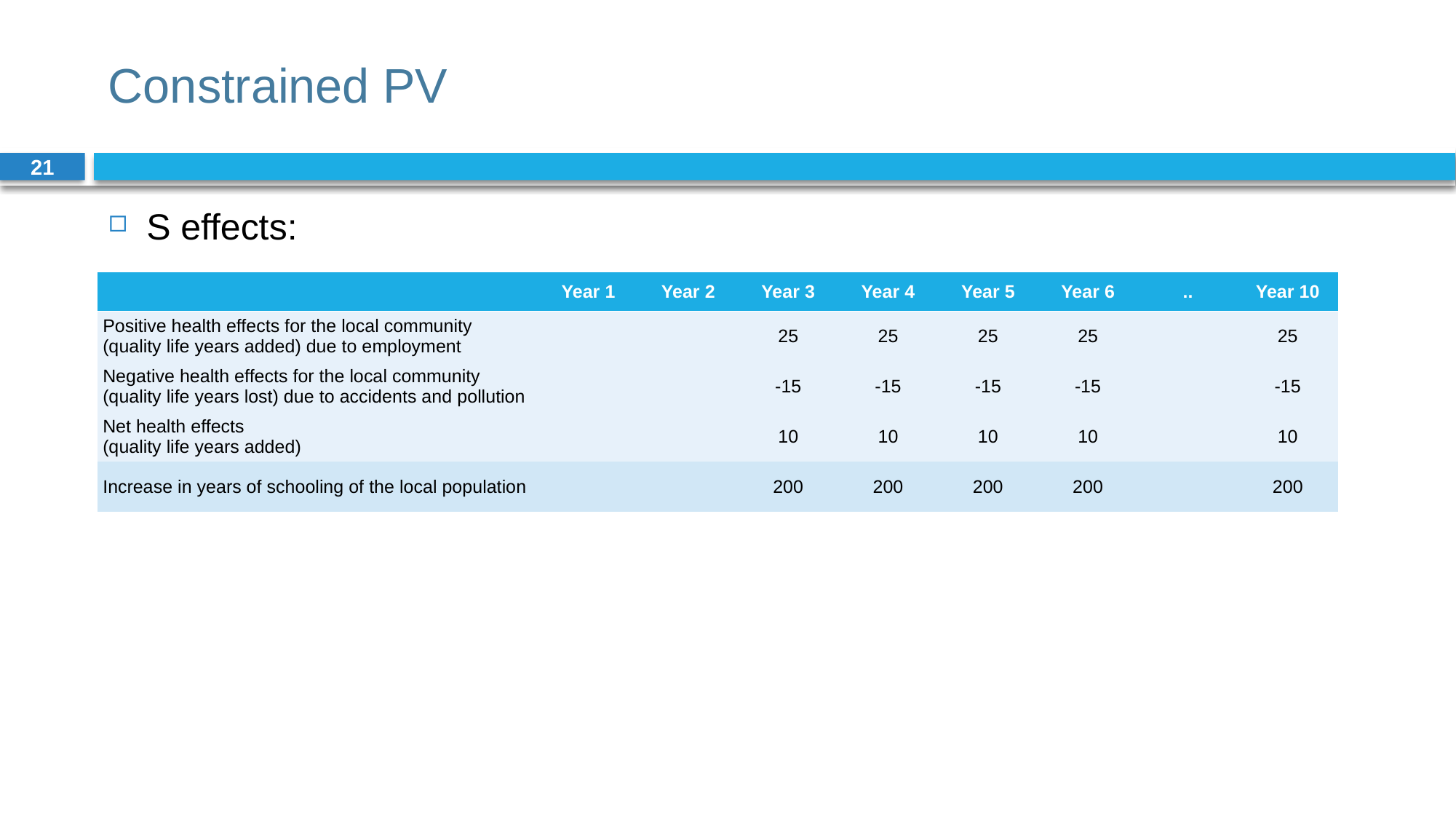

# Constrained PV
21
S effects:

|  | Year 1 | Year 2 | Year 3 | Year 4 | Year 5 | Year 6 | .. | Year 10 |
| --- | --- | --- | --- | --- | --- | --- | --- | --- |
| Positive health effects for the local community (quality life years added) due to employment |  |  | 25 | 25 | 25 | 25 |  | 25 |
| Negative health effects for the local community (quality life years lost) due to accidents and pollution |  |  | -15 | -15 | -15 | -15 |  | -15 |
| Net health effects (quality life years added) |  |  | 10 | 10 | 10 | 10 |  | 10 |
| Increase in years of schooling of the local population |  |  | 200 | 200 | 200 | 200 |  | 200 |